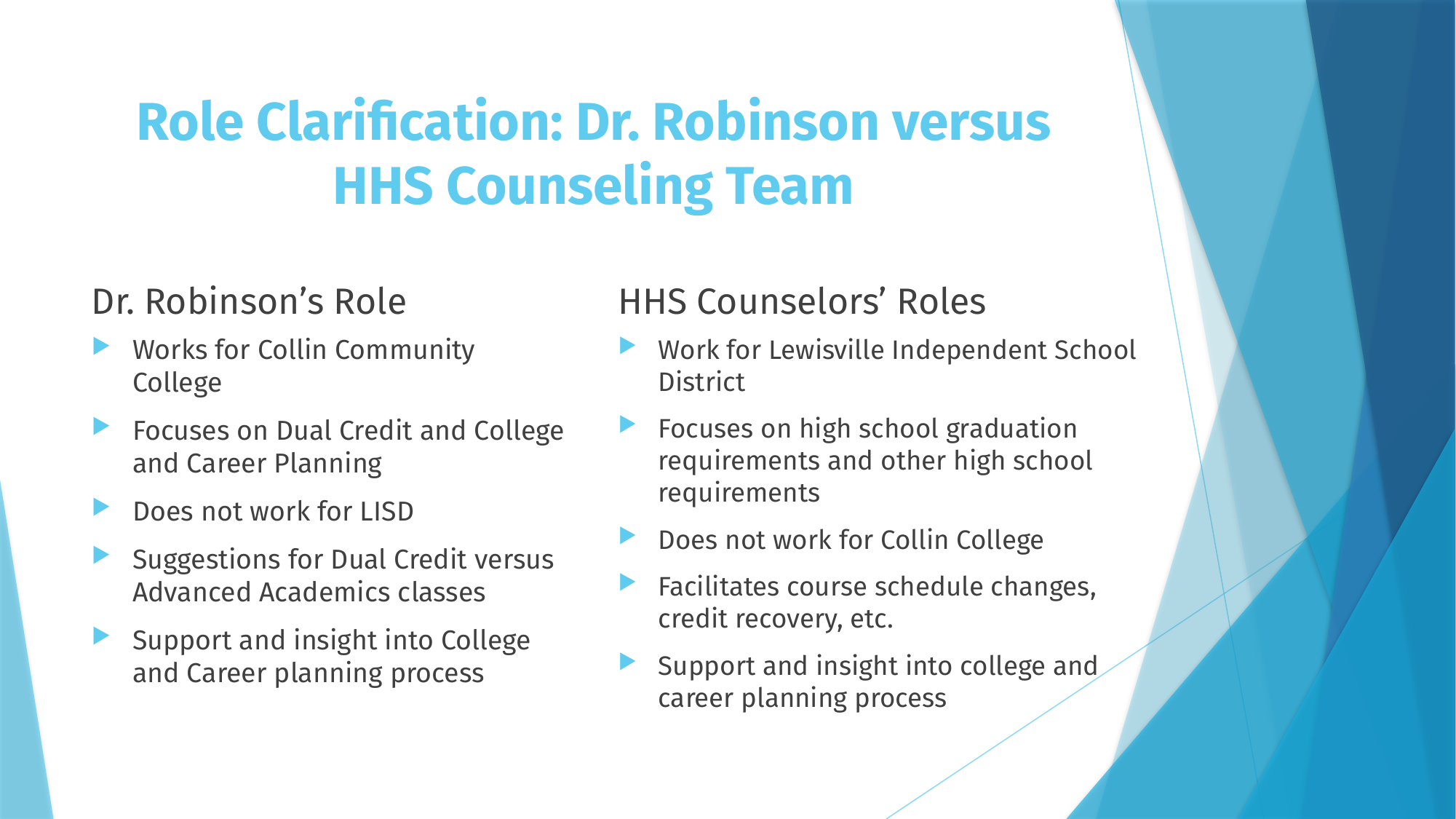

# Role Clarification: Dr. Robinson versus HHS Counseling Team
Dr. Robinson’s Role
HHS Counselors’ Roles
Works for Collin Community College
Focuses on Dual Credit and College and Career Planning
Does not work for LISD
Suggestions for Dual Credit versus Advanced Academics classes
Support and insight into College and Career planning process
Work for Lewisville Independent School District
Focuses on high school graduation requirements and other high school requirements
Does not work for Collin College
Facilitates course schedule changes, credit recovery, etc.
Support and insight into college and career planning process